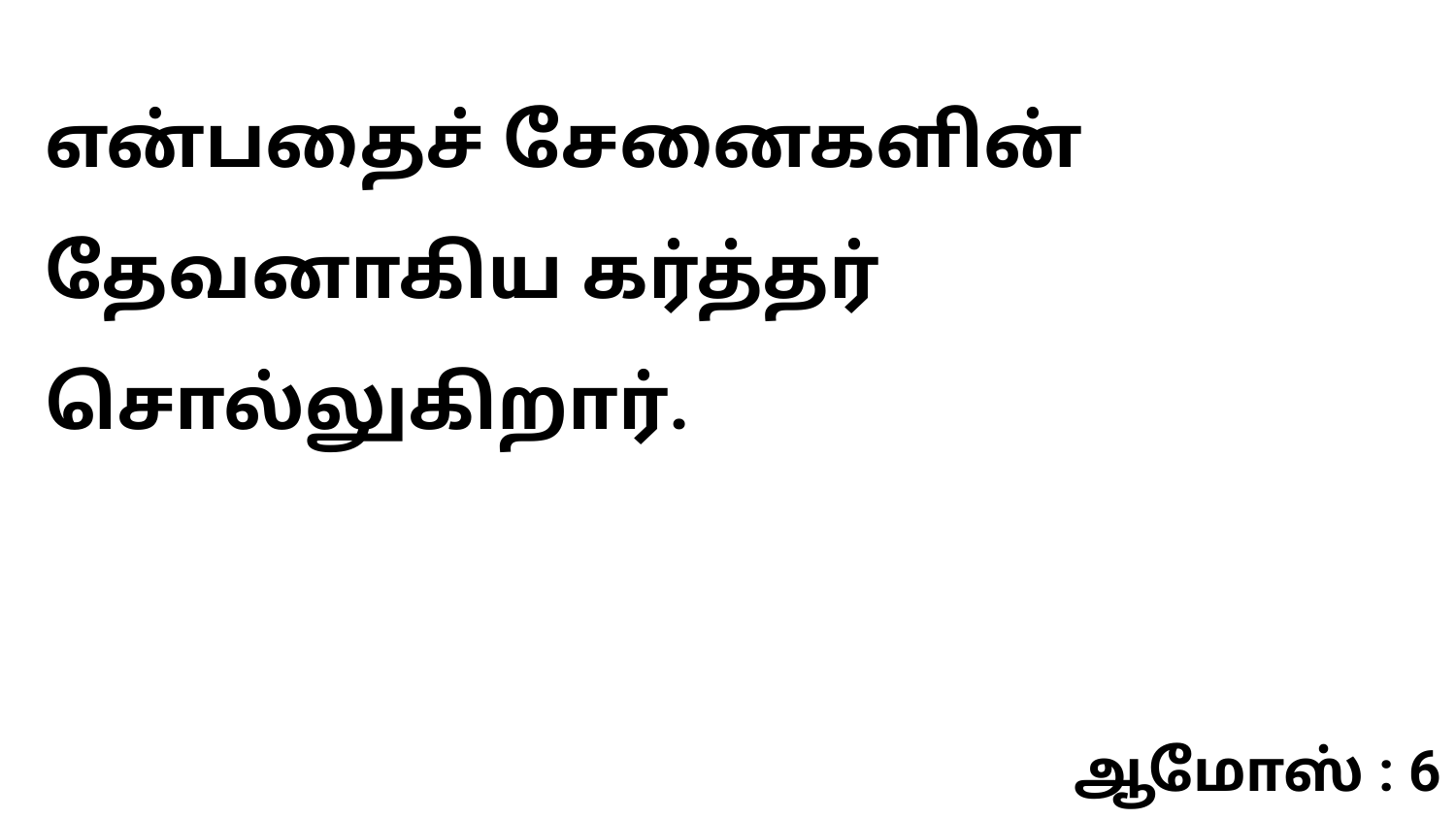

என்பதைச் சேனைகளின் தேவனாகிய கர்த்தர் சொல்லுகிறார்.
ஆமோஸ் : 6